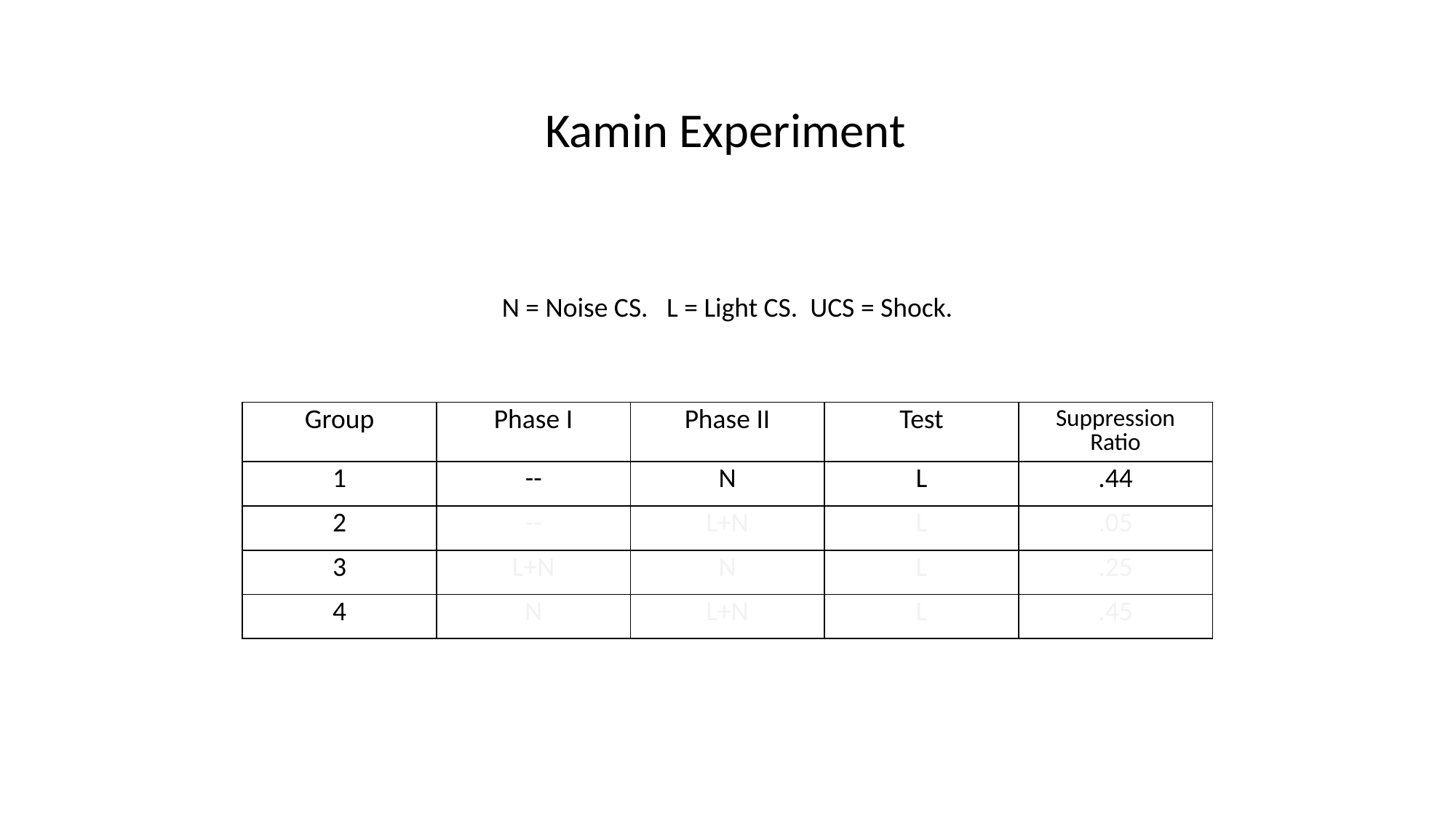

Kamin Experiment
N = Noise CS.   L = Light CS.  UCS = Shock.
| Group | Phase I | Phase II | Test | Suppression Ratio |
| --- | --- | --- | --- | --- |
| 1 | -- | N | L | .44 |
| 2 | -- | L+N | L | .05 |
| 3 | L+N | N | L | .25 |
| 4 | N | L+N | L | .45 |